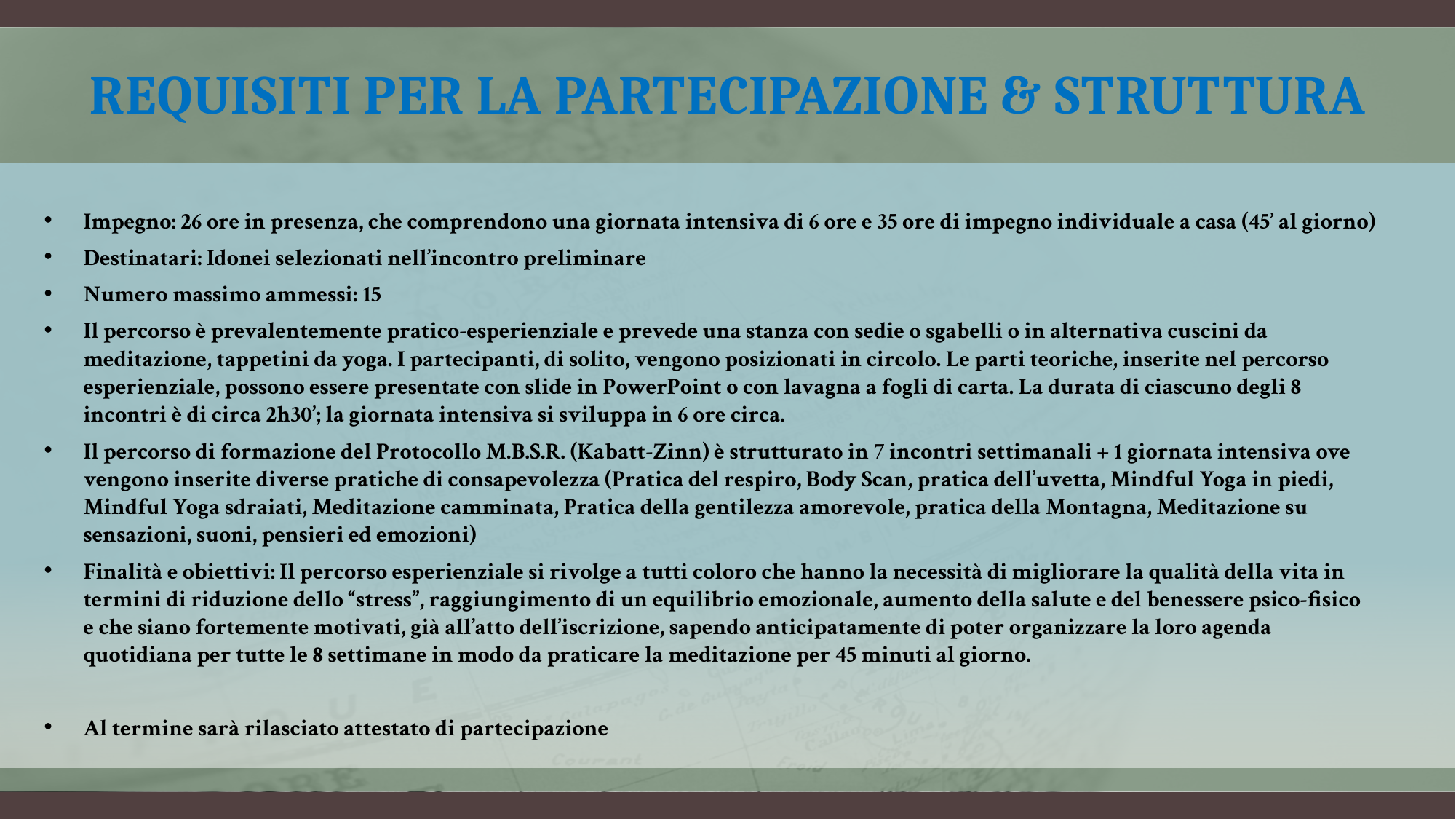

# Requisiti per la partecipazione & Struttura

Impegno: 26 ore in presenza, che comprendono una giornata intensiva di 6 ore e 35 ore di impegno individuale a casa (45’ al giorno)
Destinatari: Idonei selezionati nell’incontro preliminare
Numero massimo ammessi: 15
Il percorso è prevalentemente pratico-esperienziale e prevede una stanza con sedie o sgabelli o in alternativa cuscini da meditazione, tappetini da yoga. I partecipanti, di solito, vengono posizionati in circolo. Le parti teoriche, inserite nel percorso esperienziale, possono essere presentate con slide in PowerPoint o con lavagna a fogli di carta. La durata di ciascuno degli 8 incontri è di circa 2h30’; la giornata intensiva si sviluppa in 6 ore circa.
Il percorso di formazione del Protocollo M.B.S.R. (Kabatt-Zinn) è strutturato in 7 incontri settimanali + 1 giornata intensiva ove vengono inserite diverse pratiche di consapevolezza (Pratica del respiro, Body Scan, pratica dell’uvetta, Mindful Yoga in piedi, Mindful Yoga sdraiati, Meditazione camminata, Pratica della gentilezza amorevole, pratica della Montagna, Meditazione su sensazioni, suoni, pensieri ed emozioni)
Finalità e obiettivi: Il percorso esperienziale si rivolge a tutti coloro che hanno la necessità di migliorare la qualità della vita in termini di riduzione dello “stress”, raggiungimento di un equilibrio emozionale, aumento della salute e del benessere psico-fisico e che siano fortemente motivati, già all’atto dell’iscrizione, sapendo anticipatamente di poter organizzare la loro agenda quotidiana per tutte le 8 settimane in modo da praticare la meditazione per 45 minuti al giorno.

Al termine sarà rilasciato attestato di partecipazione